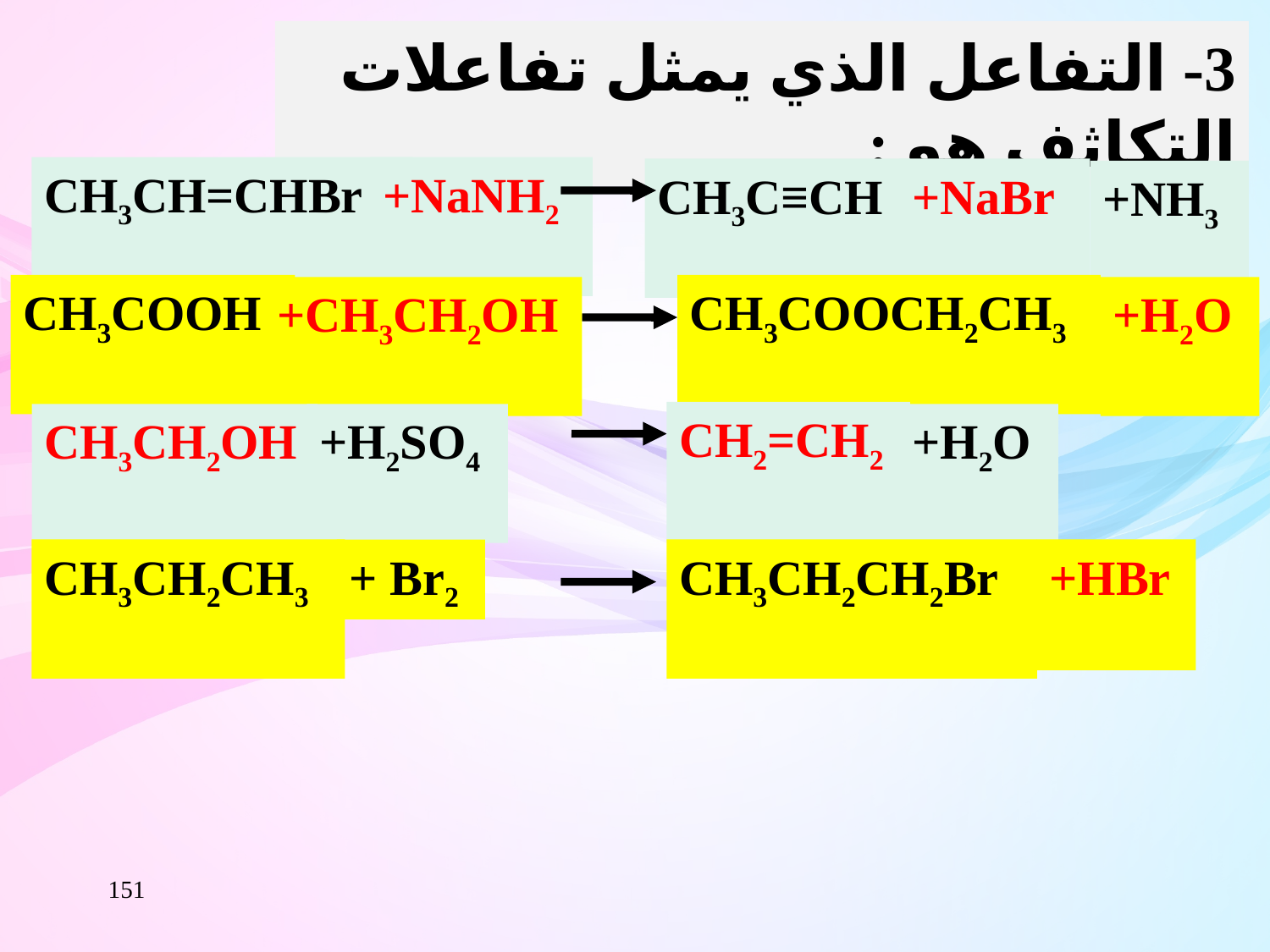

3- التفاعل الذي يمثل تفاعلات التكاثف هو :
CH3CH=CHBr
+NaNH2
CH3C≡CH
+NaBr
+NH3

CH3COOH
CH3COOCH2CH3
+CH3CH2OH
+H2O

CH2=CH2
CH3CH2OH
+H2SO4
+H2O

CH3CH2CH3
+ Br2
CH3CH2CH2Br
+HBr

151